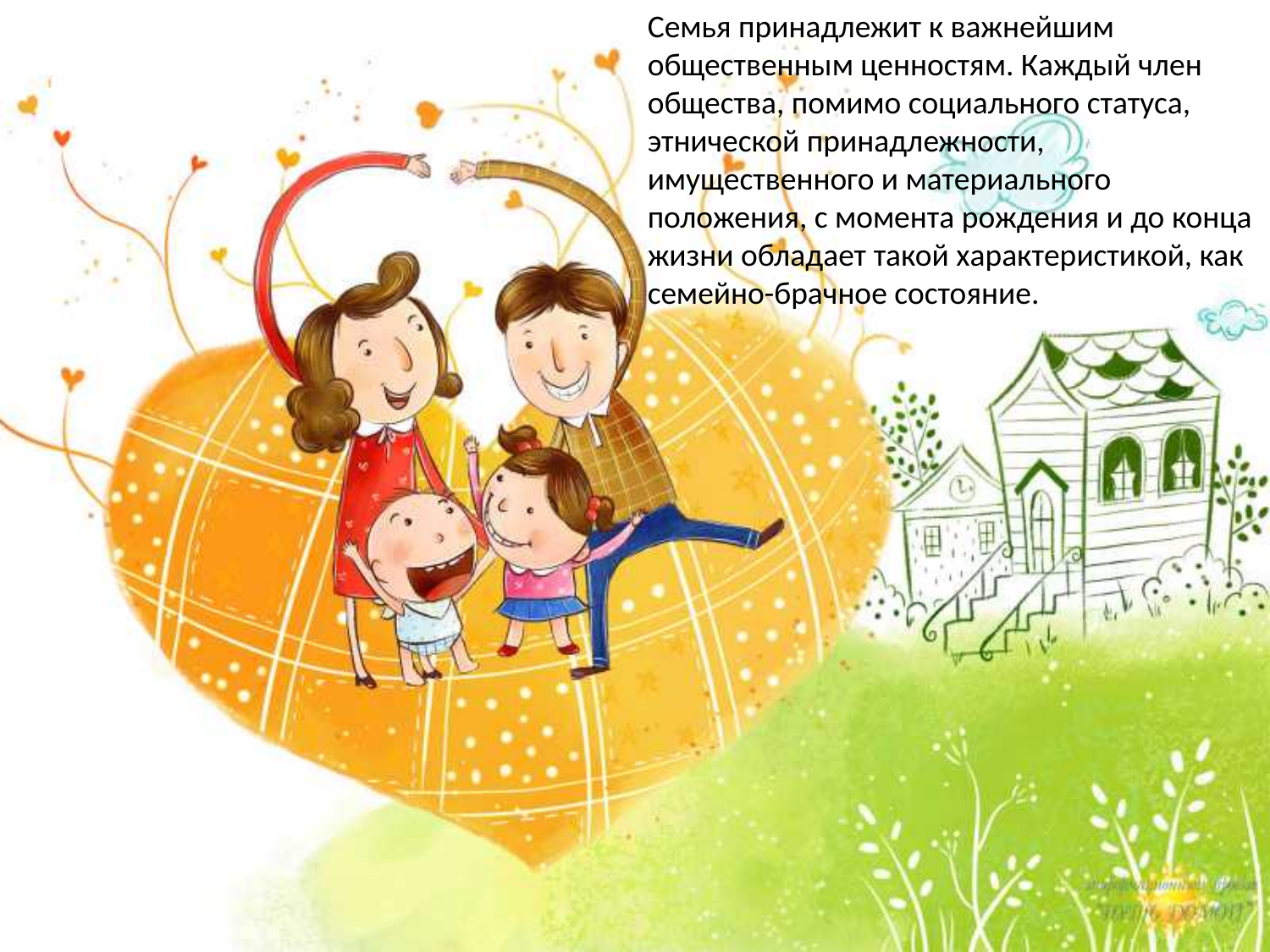

Семья принадлежит к важнейшим общественным ценностям. Каждый член общества, помимо социального статуса, этнической принадлежности, имущественного и материального положения, с момента рождения и до конца жизни обладает такой характеристикой, как семейно-брачное состояние.